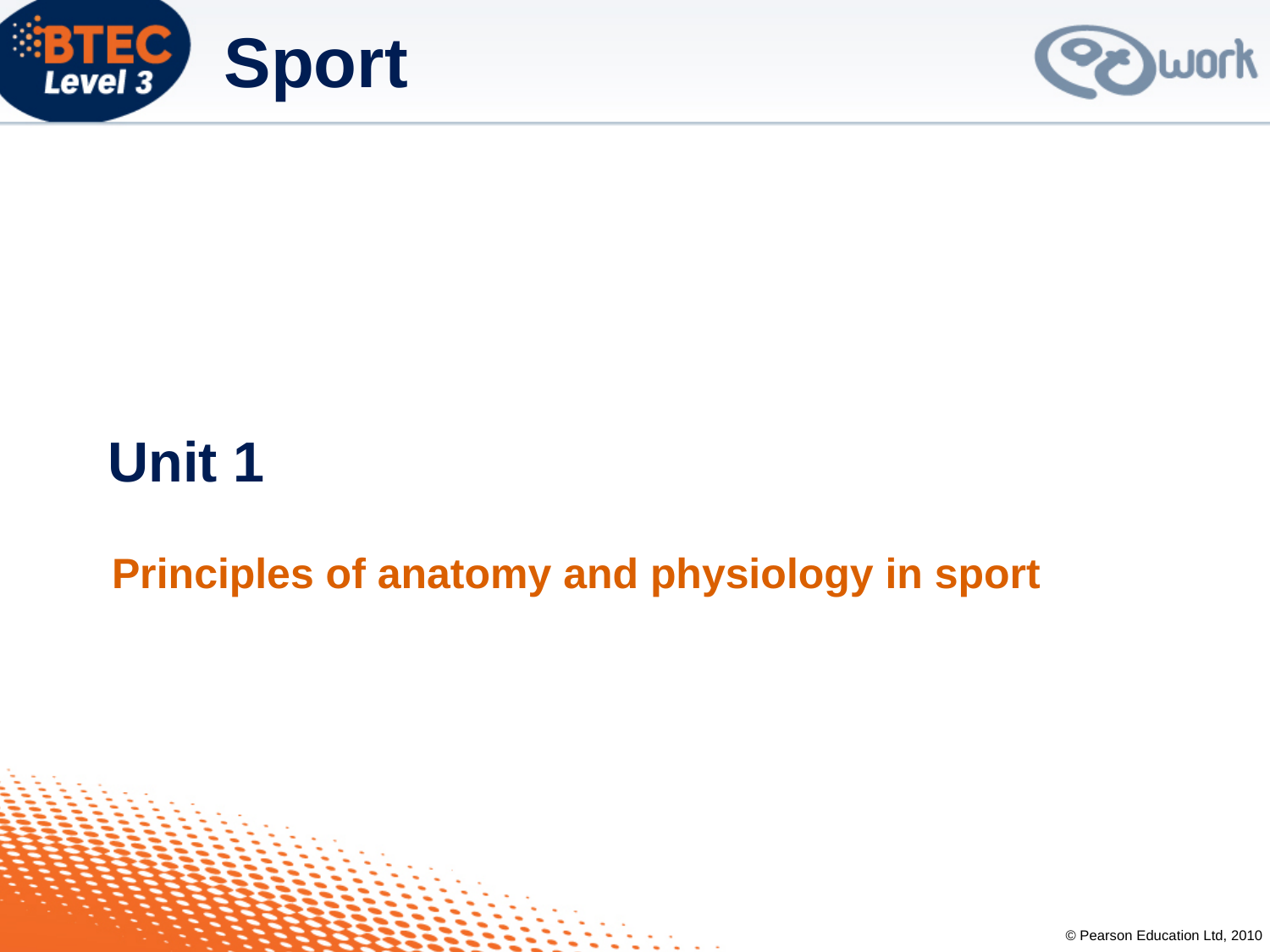

# Unit 1
Principles of anatomy and physiology in sport